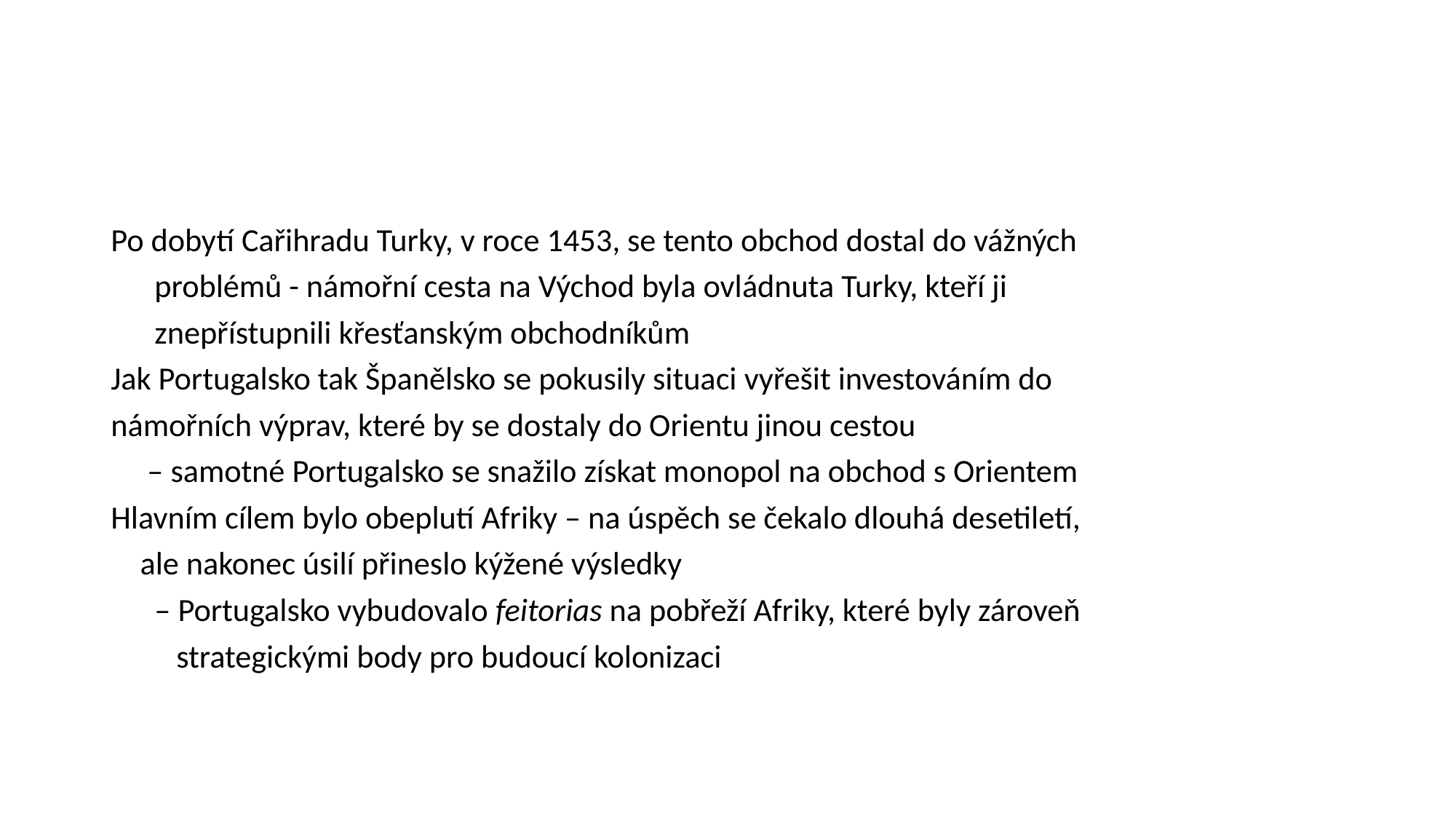

#
Po dobytí Cařihradu Turky, v roce 1453, se tento obchod dostal do vážných
      problémů - námořní cesta na Východ byla ovládnuta Turky, kteří ji
      znepřístupnili křesťanským obchodníkům
Jak Portugalsko tak Španělsko se pokusily situaci vyřešit investováním do
námořních výprav, které by se dostaly do Orientu jinou cestou
     – samotné Portugalsko se snažilo získat monopol na obchod s Orientem
Hlavním cílem bylo obeplutí Afriky – na úspěch se čekalo dlouhá desetiletí,
    ale nakonec úsilí přineslo kýžené výsledky
      – Portugalsko vybudovalo feitorias na pobřeží Afriky, které byly zároveň
         strategickými body pro budoucí kolonizaci